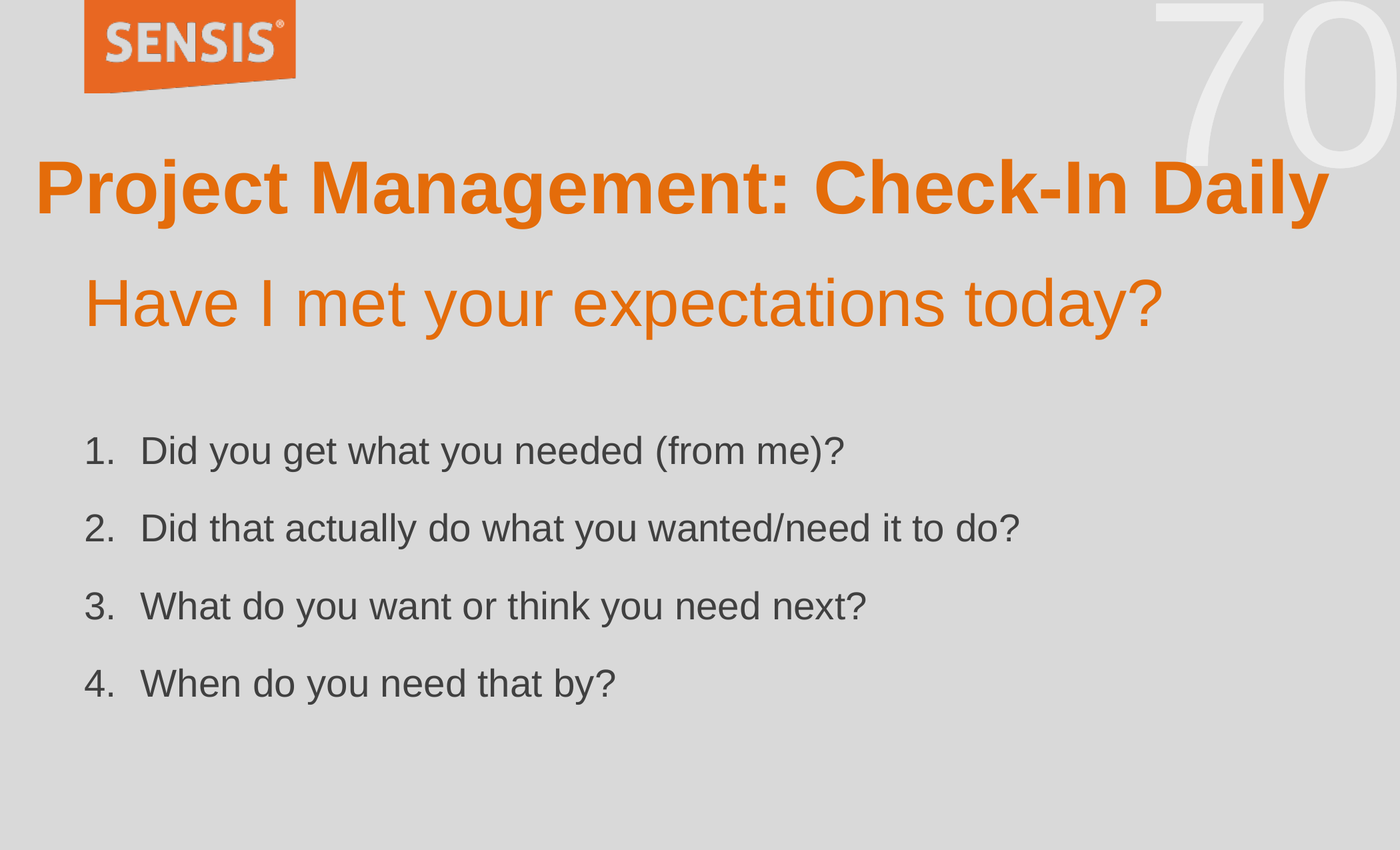

Project Management: Check-In Daily
Have I met your expectations today?

Did you get what you needed (from me)?
Did that actually do what you wanted/need it to do?
What do you want or think you need next?
When do you need that by?